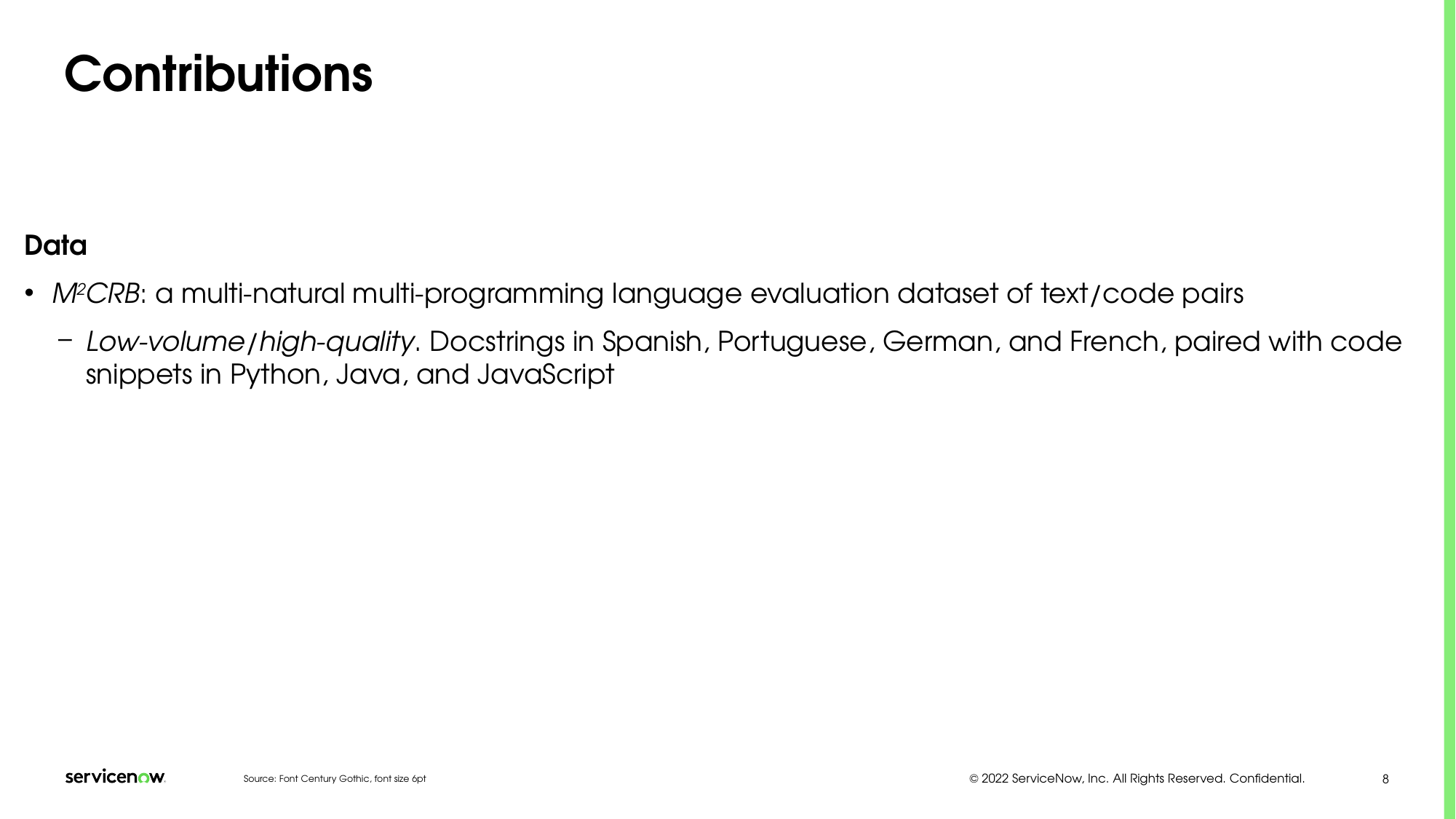

# Contributions
Data
M2CRB: a multi-natural multi-programming language evaluation dataset of text/code pairs
Low-volume/high-quality. Docstrings in Spanish, Portuguese, German, and French, paired with code snippets in Python, Java, and JavaScript
Source: Font Century Gothic, font size 6pt